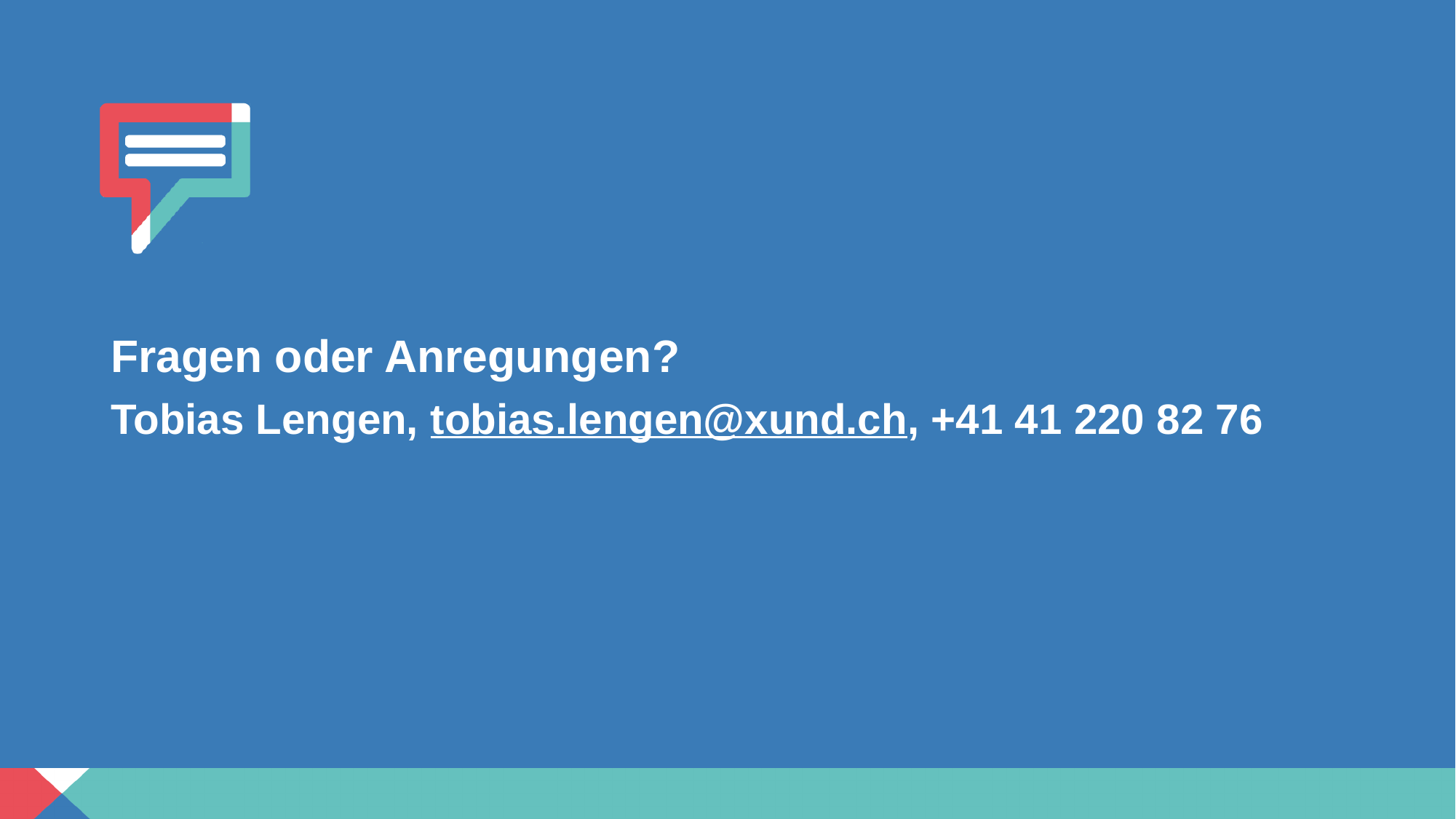

Fragen oder Anregungen?
Tobias Lengen, tobias.lengen@xund.ch, +41 41 220 82 76